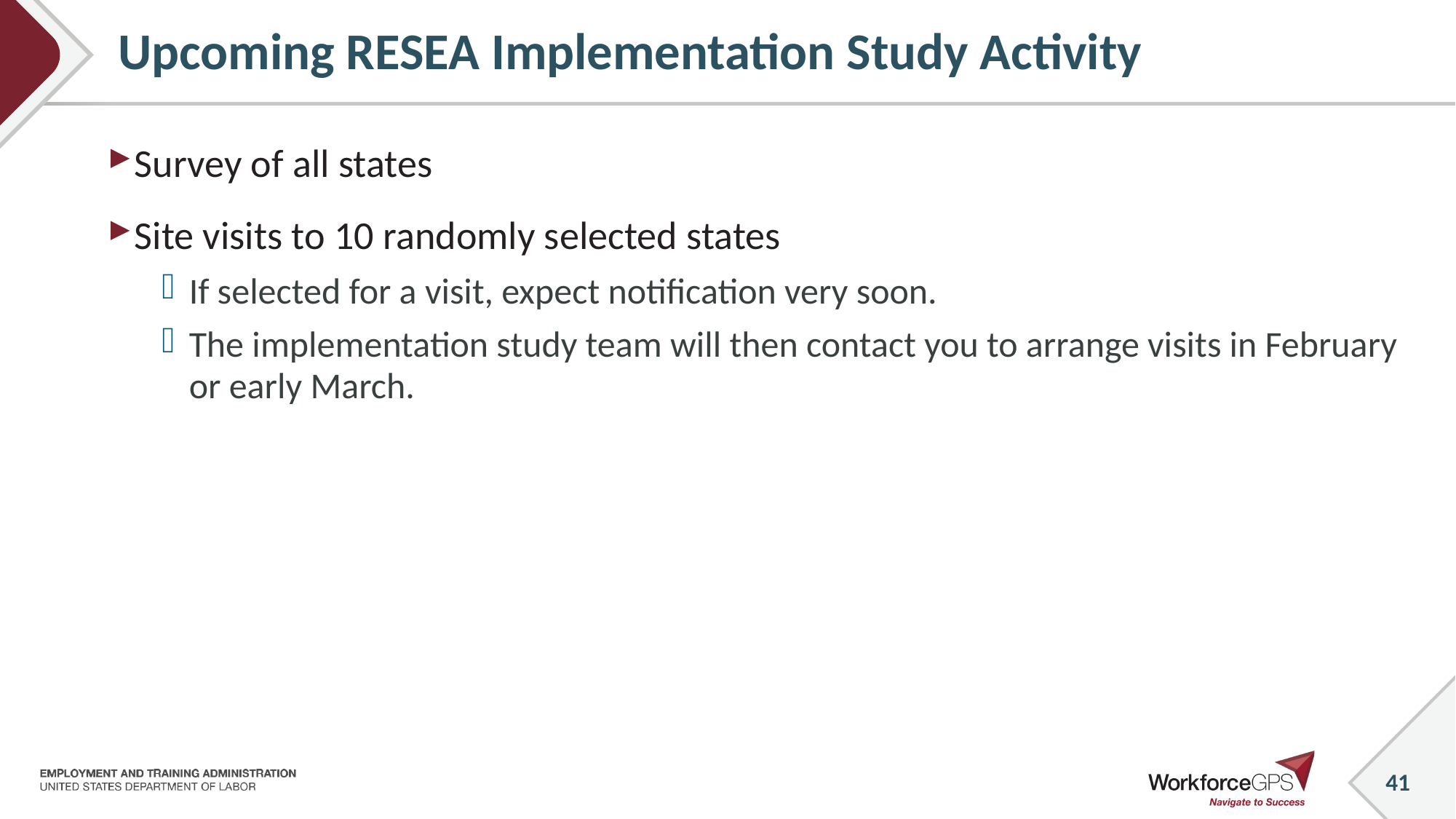

# Upcoming RESEA Implementation Study Activity
Survey of all states
Site visits to 10 randomly selected states
If selected for a visit, expect notification very soon.
The implementation study team will then contact you to arrange visits in February or early March.

41